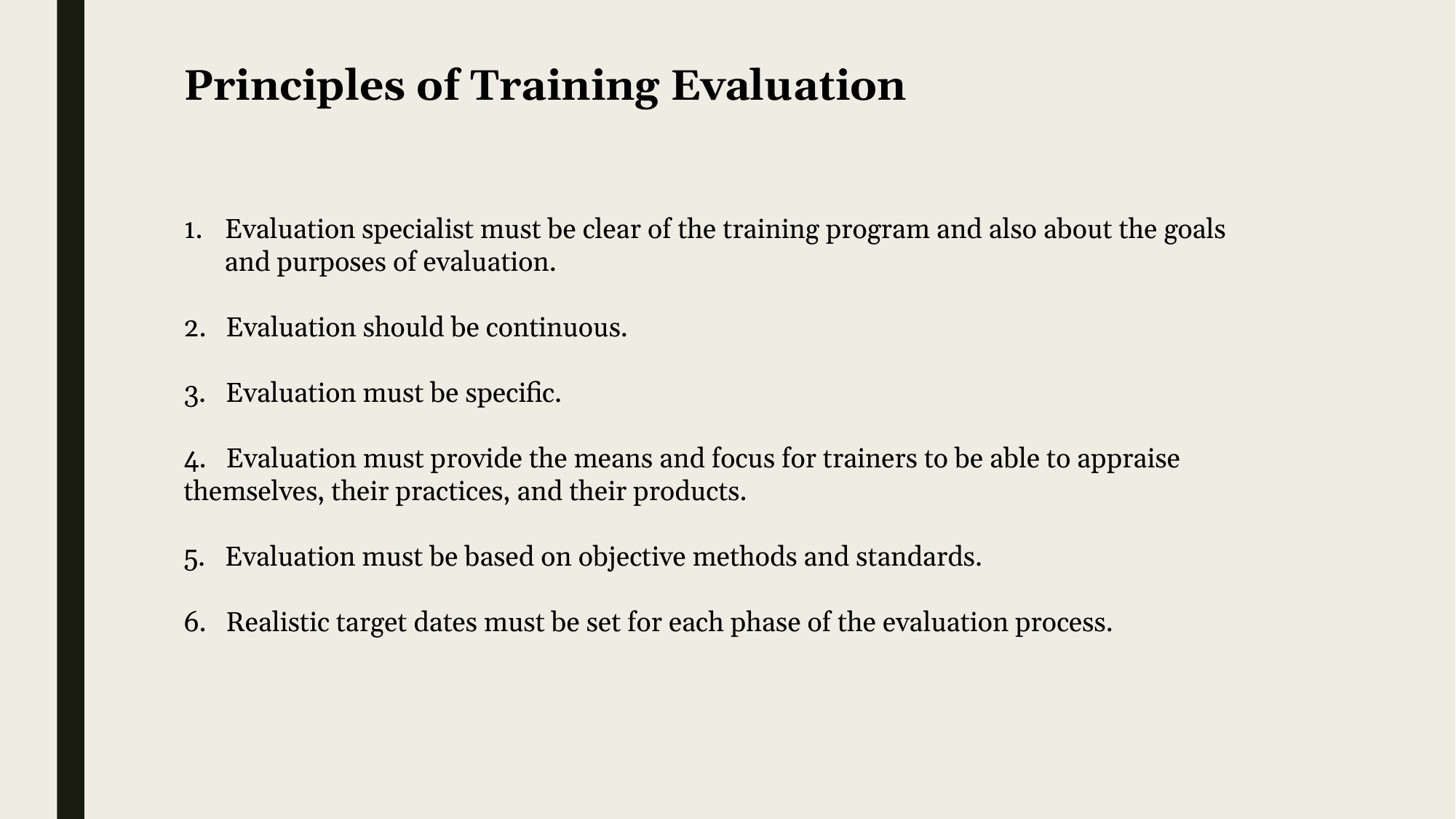

# Principles of Training Evaluation
Evaluation specialist must be clear of the training program and also about the goals and purposes of evaluation.

2.   Evaluation should be continuous.

3.   Evaluation must be specific.

4.   Evaluation must provide the means and focus for trainers to be able to appraise themselves, their practices, and their products.

5.   Evaluation must be based on objective methods and standards.

6.   Realistic target dates must be set for each phase of the evaluation process.